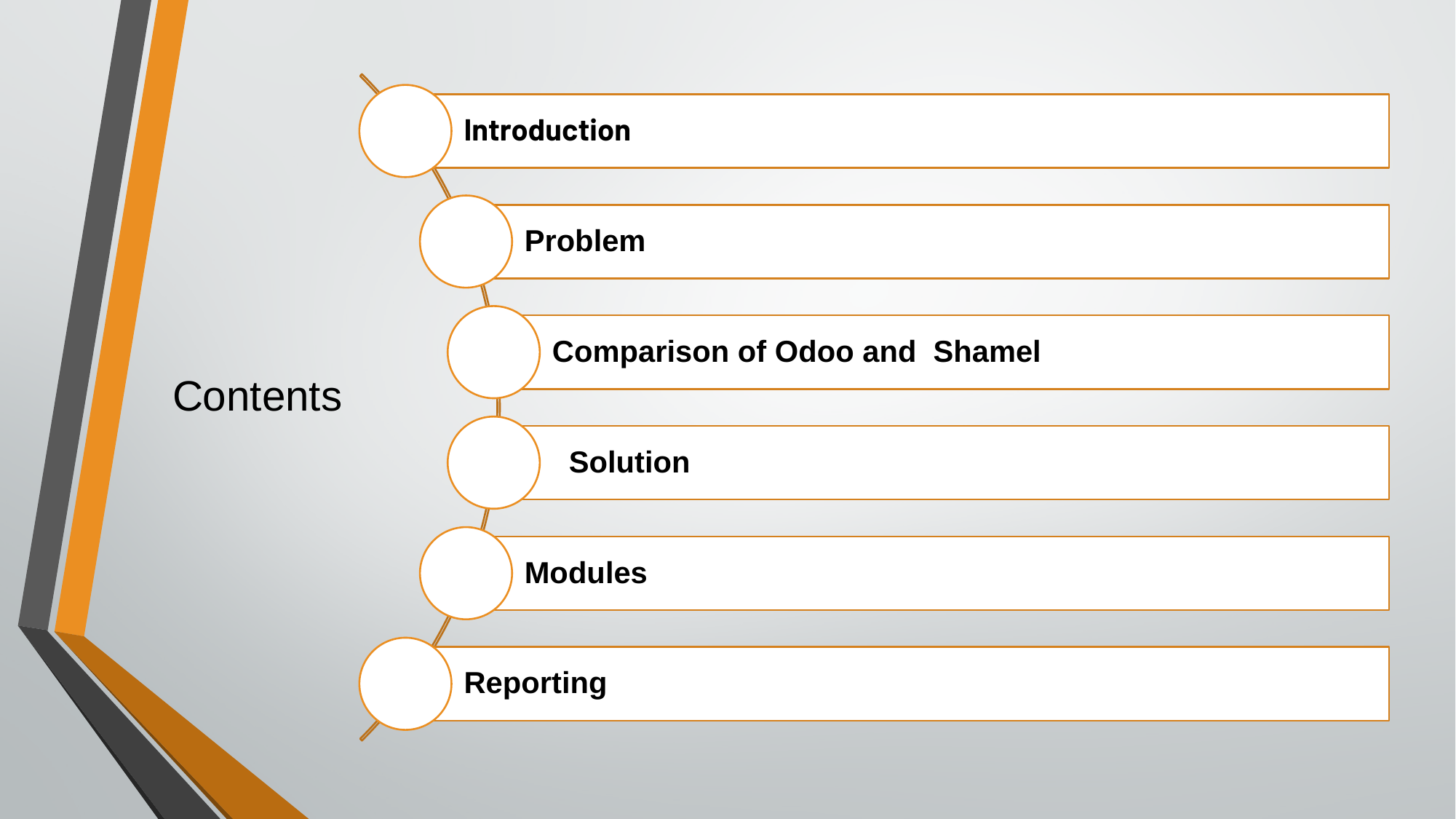

Introduction
Problem
Comparison of Odoo and  Shamel
  Solution
Modules
Reporting
Contents